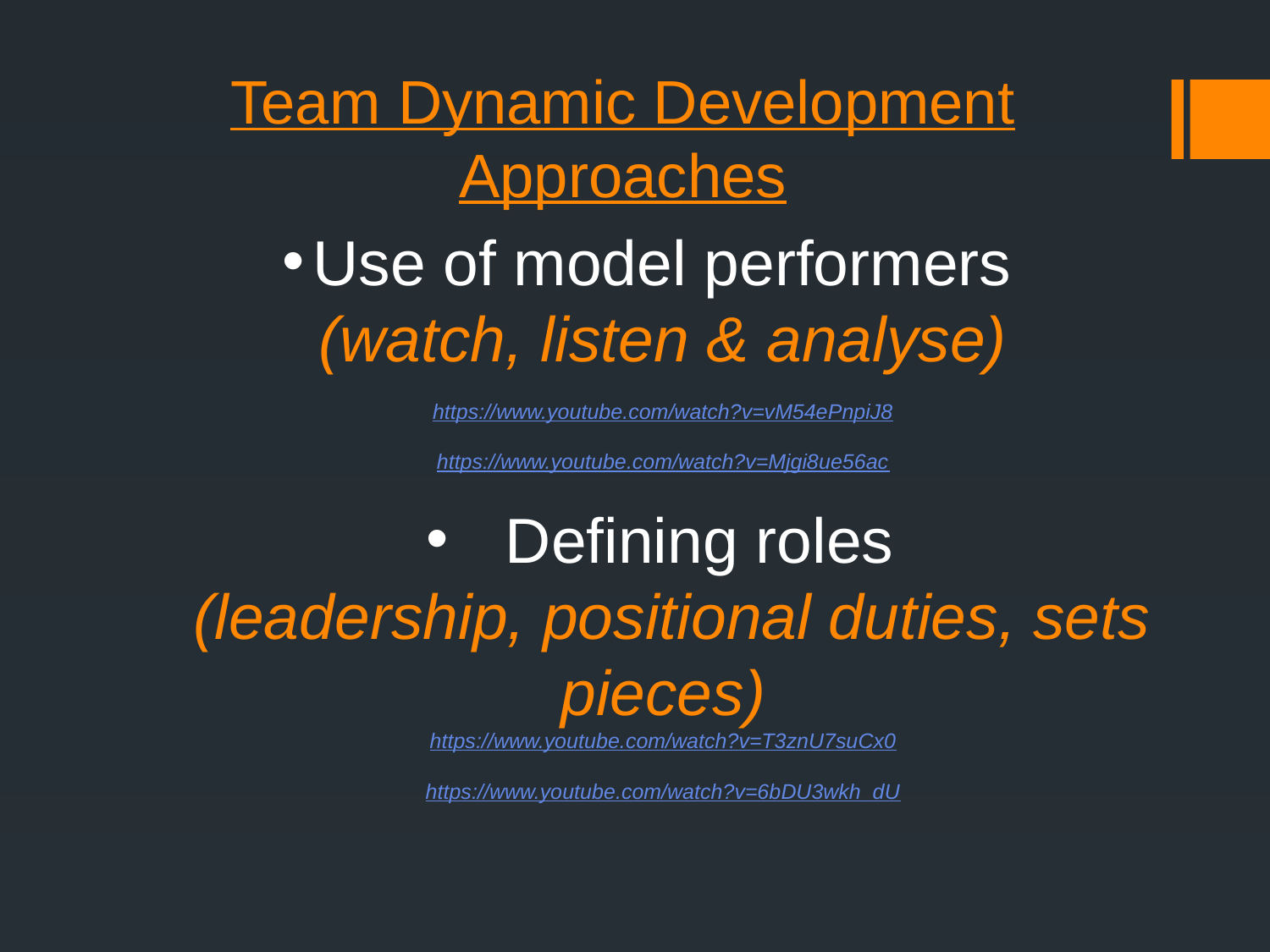

# Team Dynamic Development Approaches
Use of model performers
(watch, listen & analyse)

https://www.youtube.com/watch?v=vM54ePnpiJ8

https://www.youtube.com/watch?v=Mjgi8ue56ac

Defining roles
 (leadership, positional duties, sets pieces)
https://www.youtube.com/watch?v=T3znU7suCx0

https://www.youtube.com/watch?v=6bDU3wkh_dU